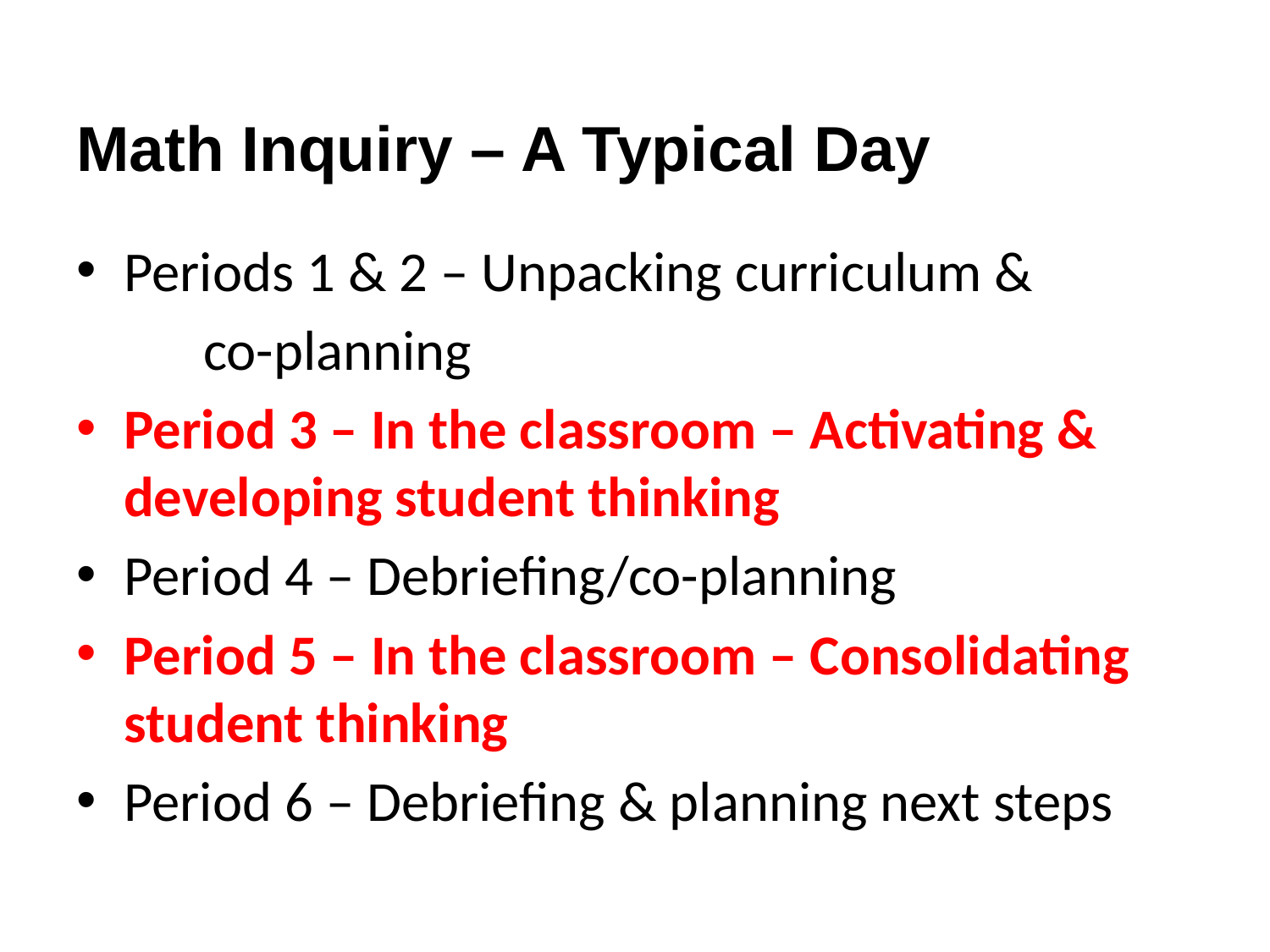

# Math Inquiry – A Typical Day
Periods 1 & 2 – Unpacking curriculum &
	co-planning
Period 3 – In the classroom – Activating & developing student thinking
Period 4 – Debriefing/co-planning
Period 5 – In the classroom – Consolidating student thinking
Period 6 – Debriefing & planning next steps